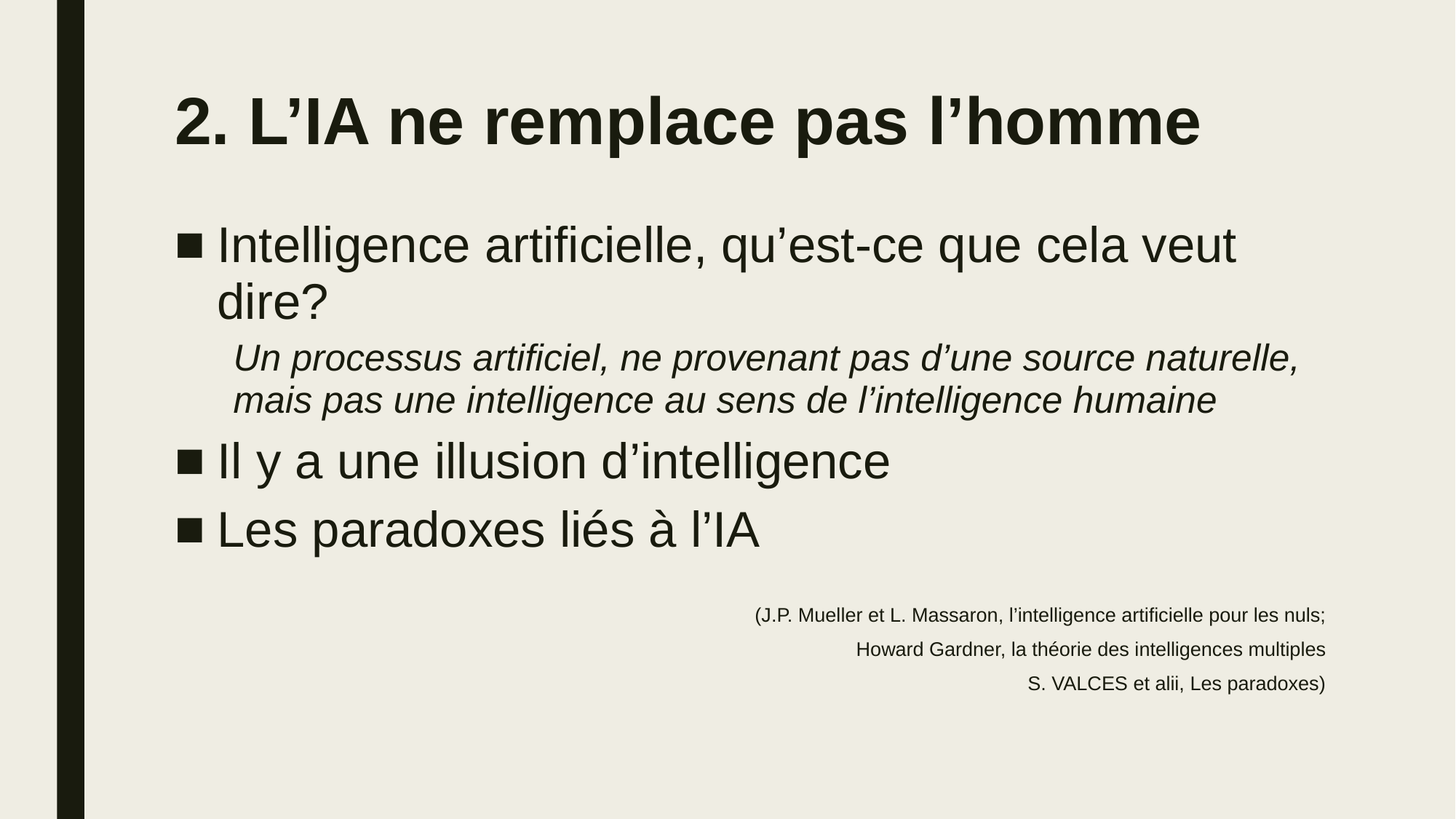

# 2. L’IA ne remplace pas l’homme
Intelligence artificielle, qu’est-ce que cela veut dire?
Un processus artificiel, ne provenant pas d’une source naturelle, mais pas une intelligence au sens de l’intelligence humaine
Il y a une illusion d’intelligence
Les paradoxes liés à l’IA

(J.P. Mueller et L. Massaron, l’intelligence artificielle pour les nuls;
Howard Gardner, la théorie des intelligences multiples
S. VALCES et alii, Les paradoxes)